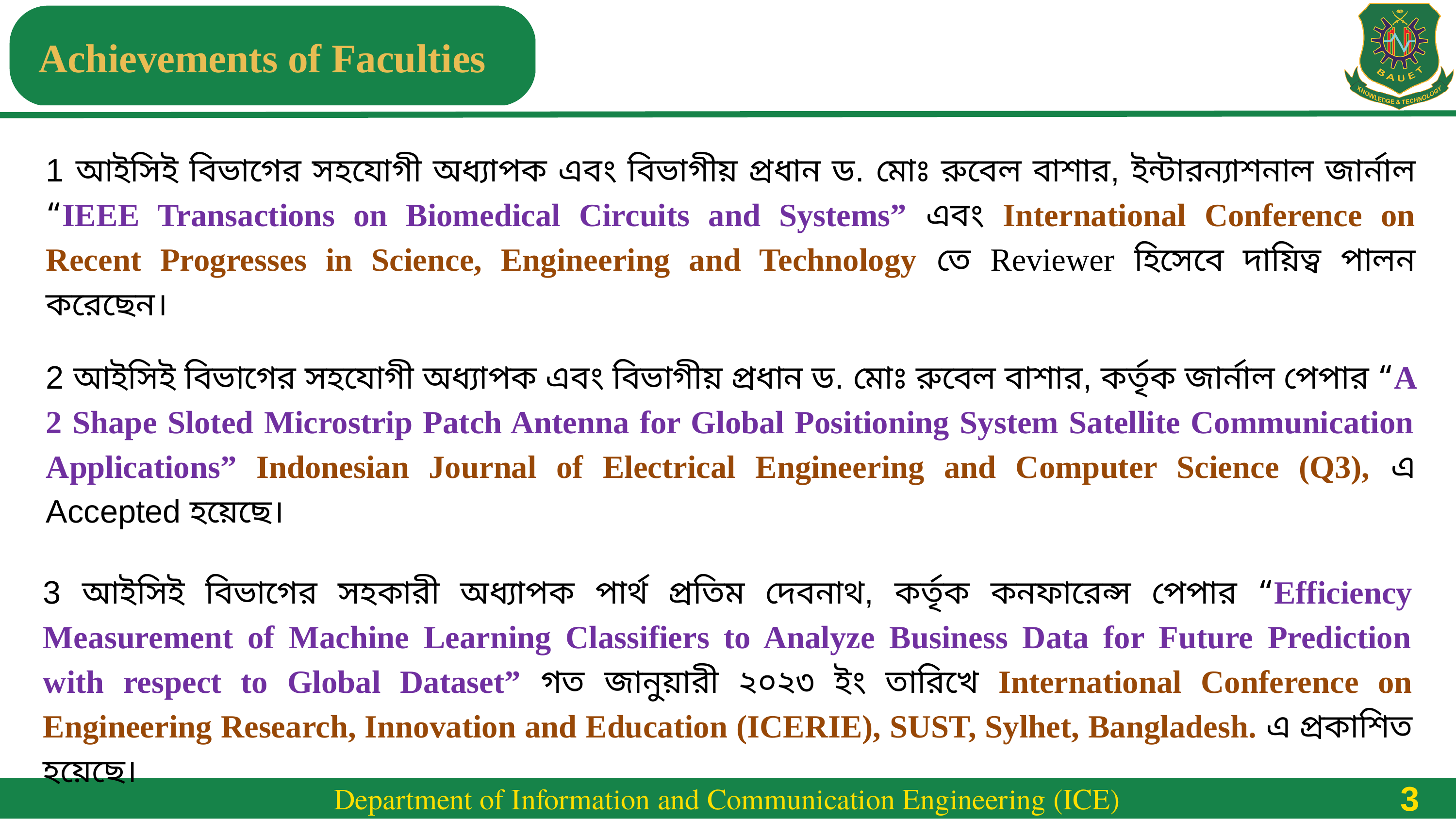

# Achievements of Faculties
1 আইসিই বিভাগের সহযোগী অধ্যাপক এবং বিভাগীয় প্রধান ড. মোঃ রুবেল বাশার, ইন্টারন্যাশনাল জার্নাল “IEEE Transactions on Biomedical Circuits and Systems” এবং International Conference on Recent Progresses in Science, Engineering and Technology তে Reviewer হিসেবে দায়িত্ব পালন করেছেন।
2 আইসিই বিভাগের সহযোগী অধ্যাপক এবং বিভাগীয় প্রধান ড. মোঃ রুবেল বাশার, কর্তৃক জার্নাল পেপার “A 2 Shape Sloted Microstrip Patch Antenna for Global Positioning System Satellite Communication Applications” Indonesian Journal of Electrical Engineering and Computer Science (Q3), এ Accepted হয়েছে।
3 আইসিই বিভাগের সহকারী অধ্যাপক পার্থ প্রতিম দেবনাথ, কর্তৃক কনফারেন্স পেপার “Efficiency Measurement of Machine Learning Classifiers to Analyze Business Data for Future Prediction with respect to Global Dataset” গত জানুয়ারী ২০২৩ ইং তারিখে International Conference on Engineering Research, Innovation and Education (ICERIE), SUST, Sylhet, Bangladesh. এ প্রকাশিত হয়েছে।
3
Department of Information and Communication Engineering (ICE)